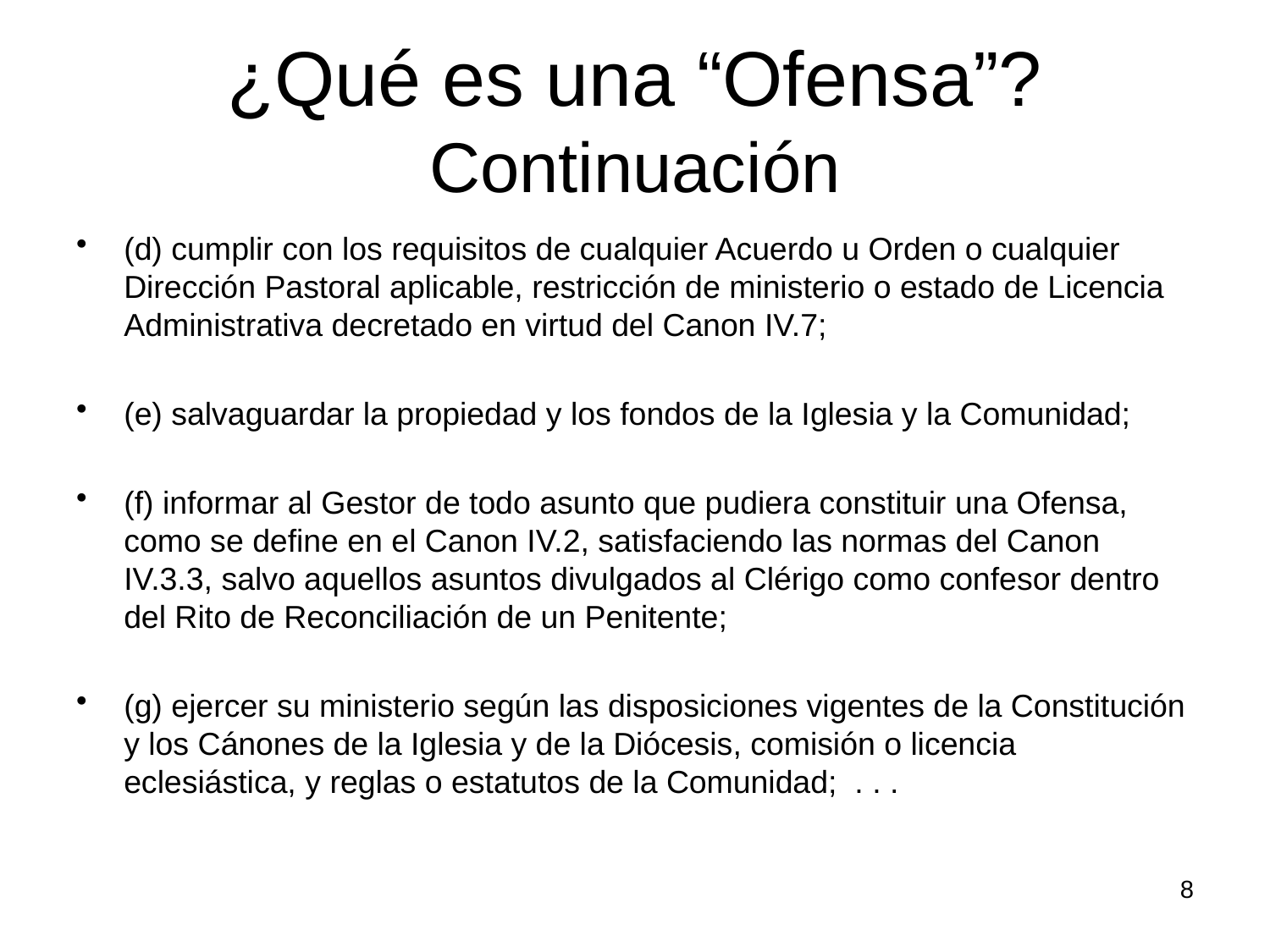

# ¿Qué es una “Ofensa”? Continuación
(d) cumplir con los requisitos de cualquier Acuerdo u Orden o cualquier Dirección Pastoral aplicable, restricción de ministerio o estado de Licencia Administrativa decretado en virtud del Canon IV.7;

(e) salvaguardar la propiedad y los fondos de la Iglesia y la Comunidad;

(f) informar al Gestor de todo asunto que pudiera constituir una Ofensa, como se define en el Canon IV.2, satisfaciendo las normas del Canon IV.3.3, salvo aquellos asuntos divulgados al Clérigo como confesor dentro del Rito de Reconciliación de un Penitente;

(g) ejercer su ministerio según las disposiciones vigentes de la Constitución y los Cánones de la Iglesia y de la Diócesis, comisión o licencia eclesiástica, y reglas o estatutos de la Comunidad;  . . .

8